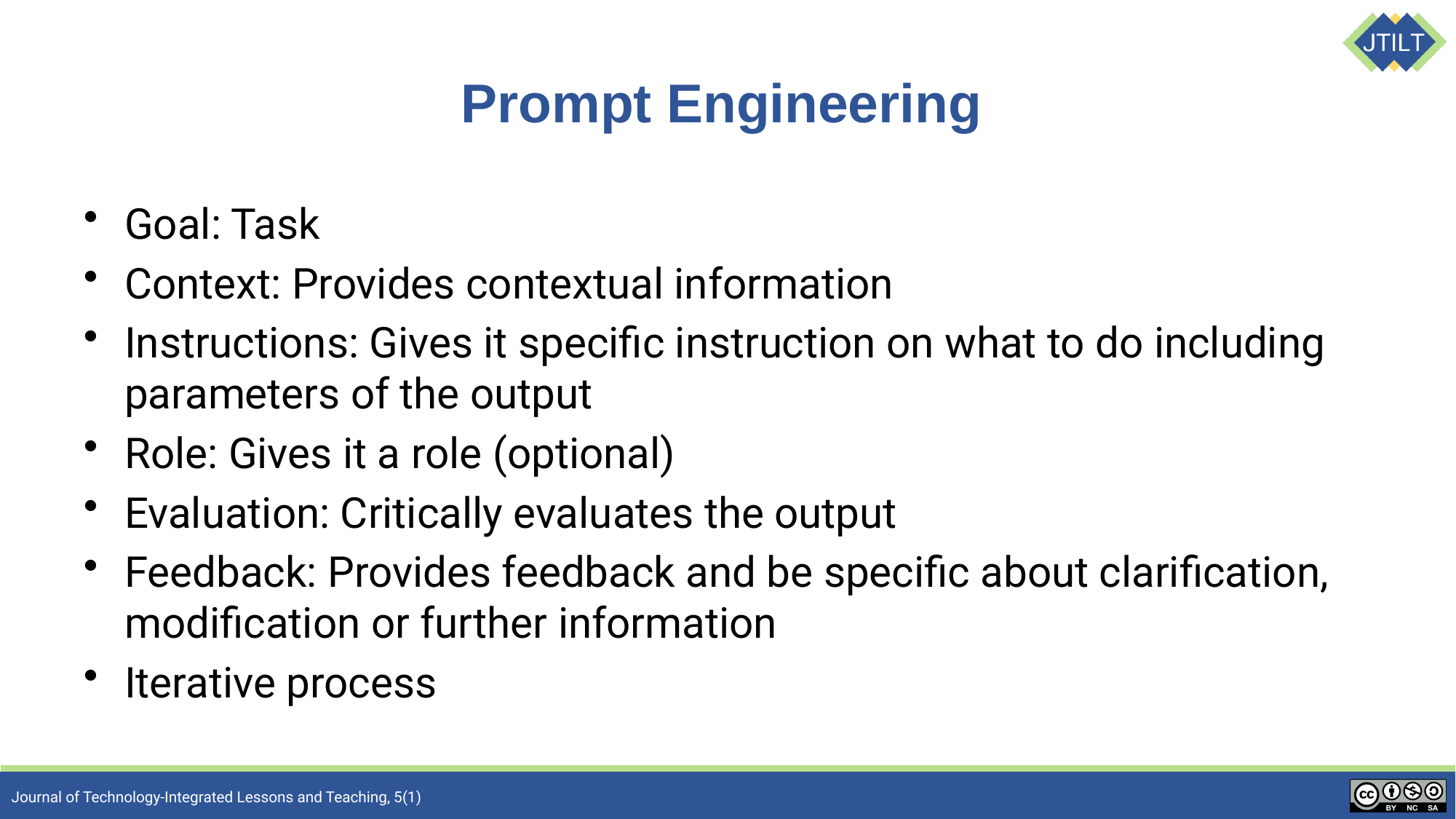

# Prompt Engineering
Goal: Task
Context: Provides contextual information
Instructions: Gives it specific instruction on what to do including parameters of the output
Role: Gives it a role (optional)
Evaluation: Critically evaluates the output
Feedback: Provides feedback and be specific about clarification, modification or further information
Iterative process